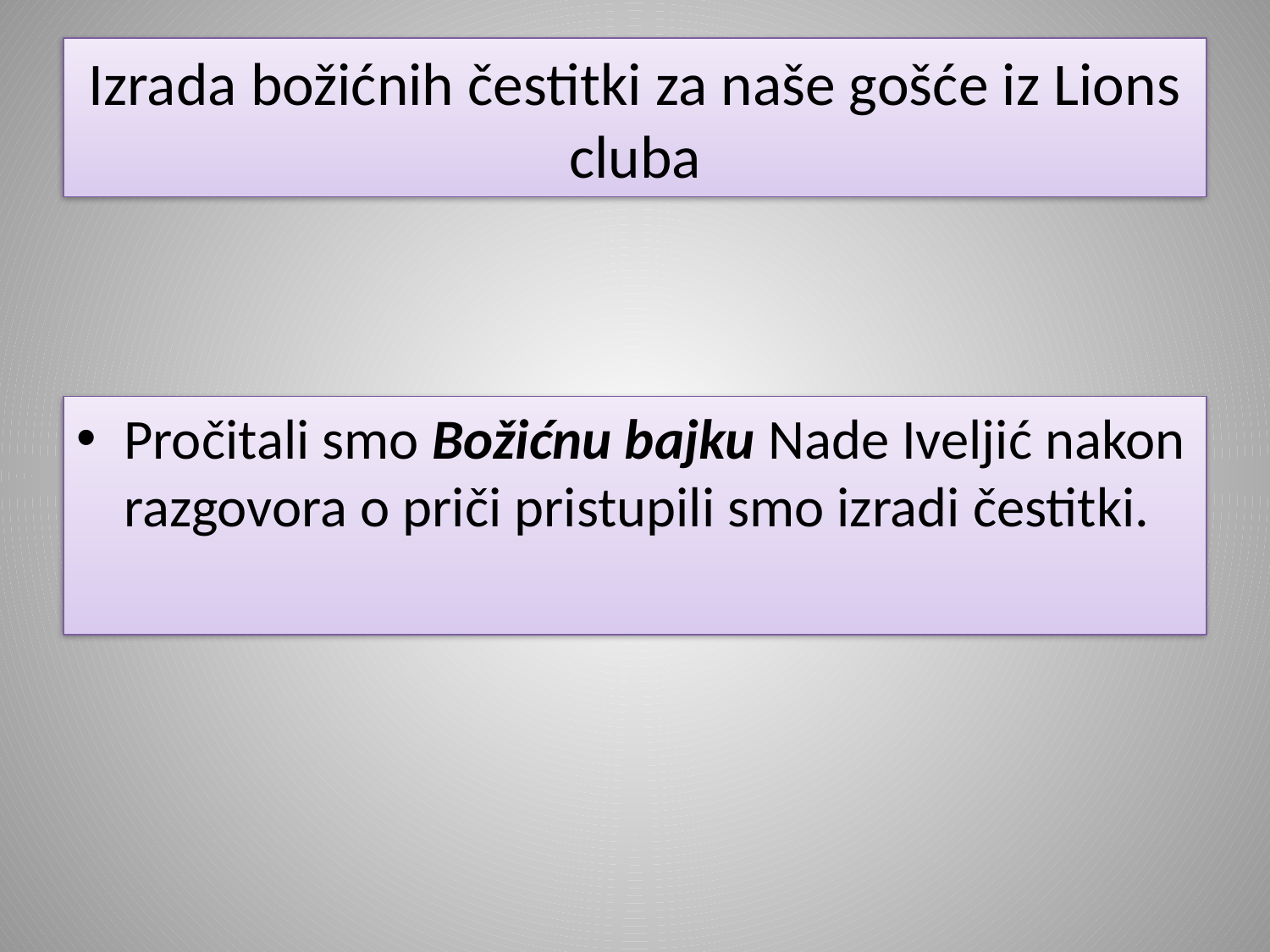

# Izrada božićnih čestitki za naše gošće iz Lions cluba
Pročitali smo Božićnu bajku Nade Iveljić nakon razgovora o priči pristupili smo izradi čestitki.